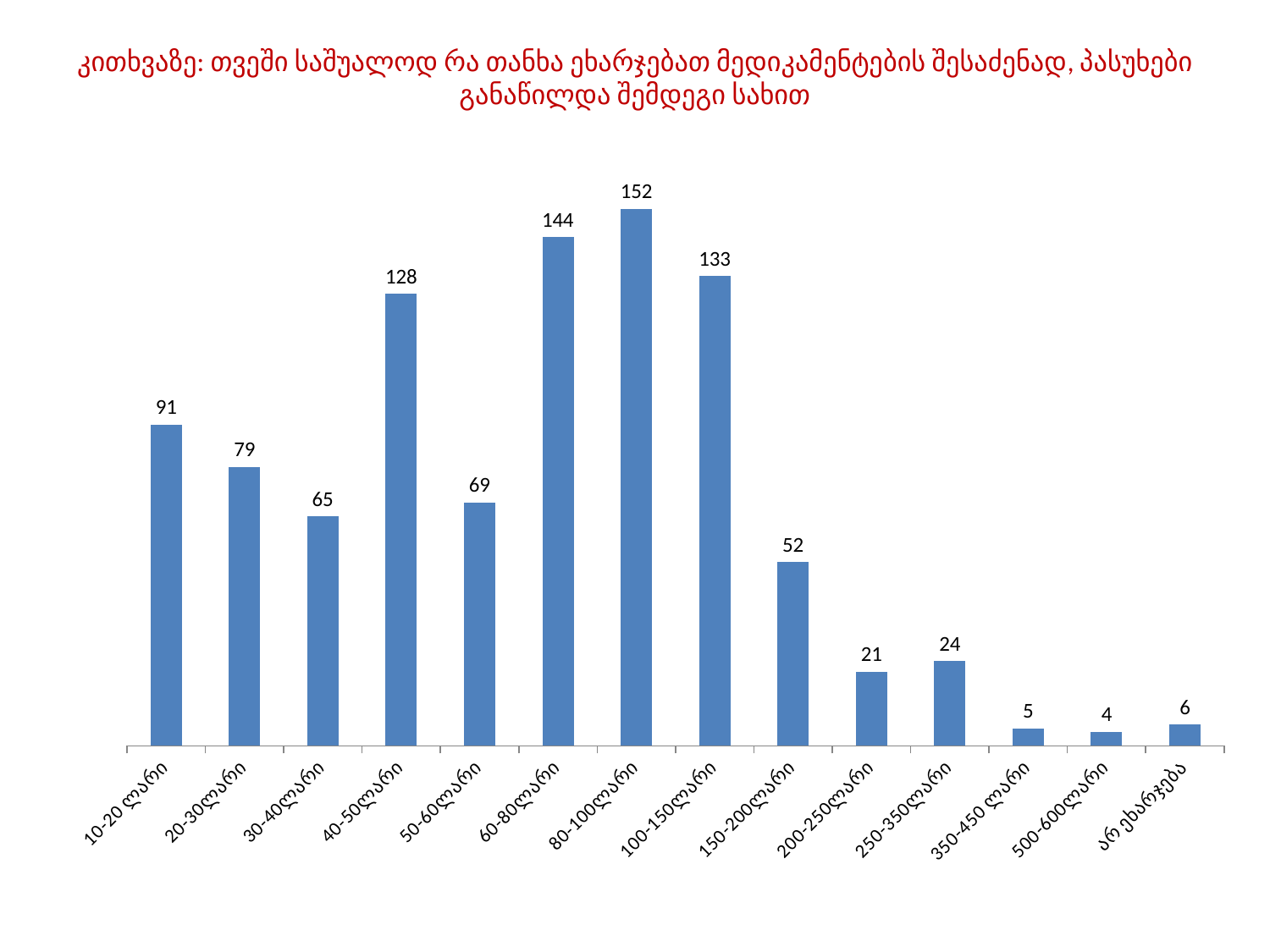

# კითხვაზე: თვეში საშუალოდ რა თანხა ეხარჯებათ მედიკამენტების შესაძენად, პასუხები განაწილდა შემდეგი სახით

### Chart

| Category | პასუხების რაოდენობა  |
|---|---|
| 10-20 ლარი | 91.0 |
| 20-30ლარი | 79.0 |
| 30-40ლარი | 65.0 |
| 40-50ლარი | 128.0 |
| 50-60ლარი | 69.0 |
| 60-80ლარი | 144.0 |
| 80-100ლარი | 152.0 |
| 100-150ლარი | 133.0 |
| 150-200ლარი | 52.0 |
| 200-250ლარი | 21.0 |
| 250-350ლარი | 24.0 |
| 350-450 ლარი | 5.0 |
| 500-600ლარი | 4.0 |
| არ ეხარჯება | 6.0 |